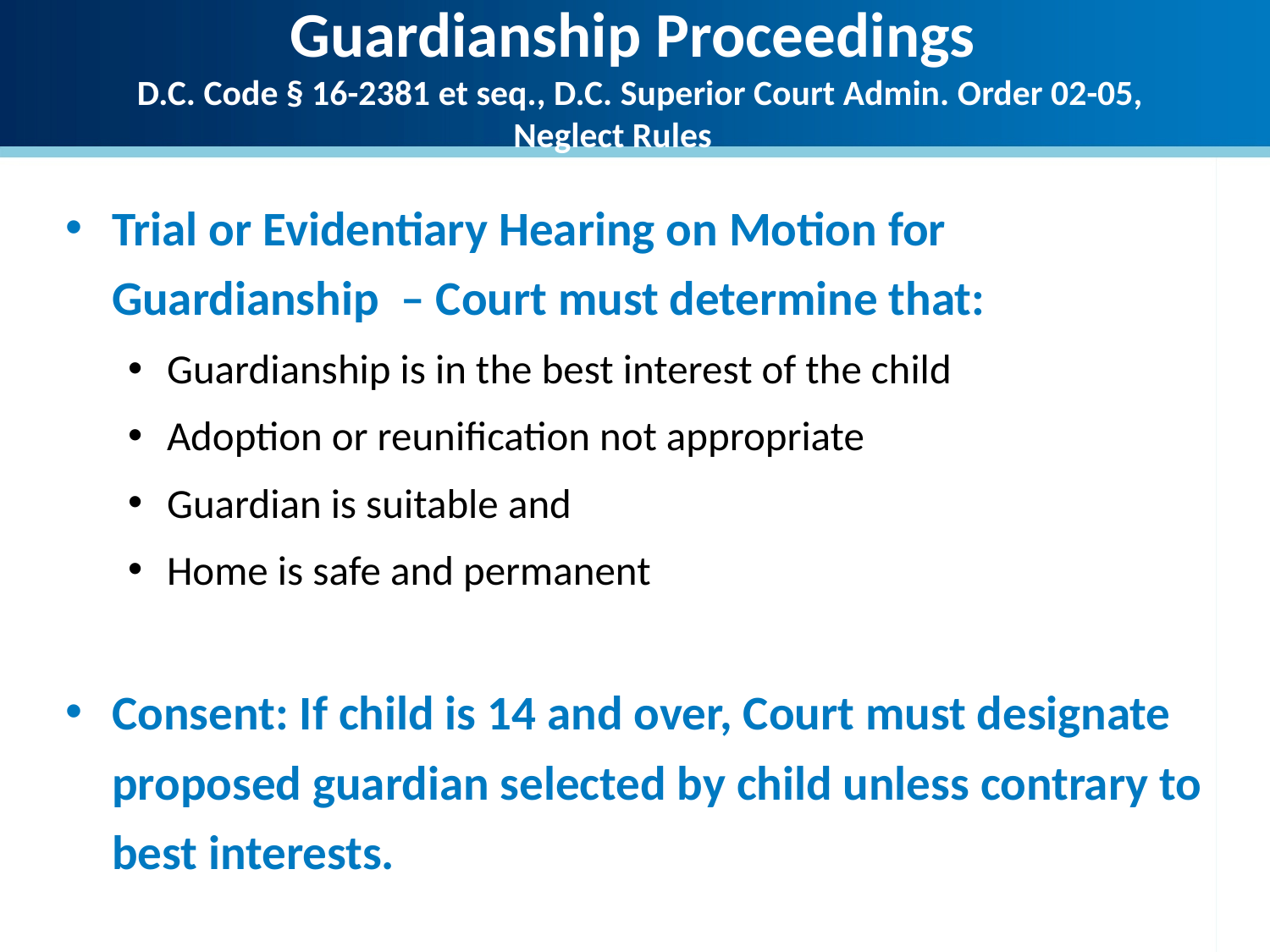

Guardianship Proceedings
D.C. Code § 16-2381 et seq., D.C. Superior Court Admin. Order 02-05, Neglect Rules
Trial or Evidentiary Hearing on Motion for Guardianship  – Court must determine that:
Guardianship is in the best interest of the child
Adoption or reunification not appropriate
Guardian is suitable and
Home is safe and permanent

Consent: If child is 14 and over, Court must designate proposed guardian selected by child unless contrary to best interests.